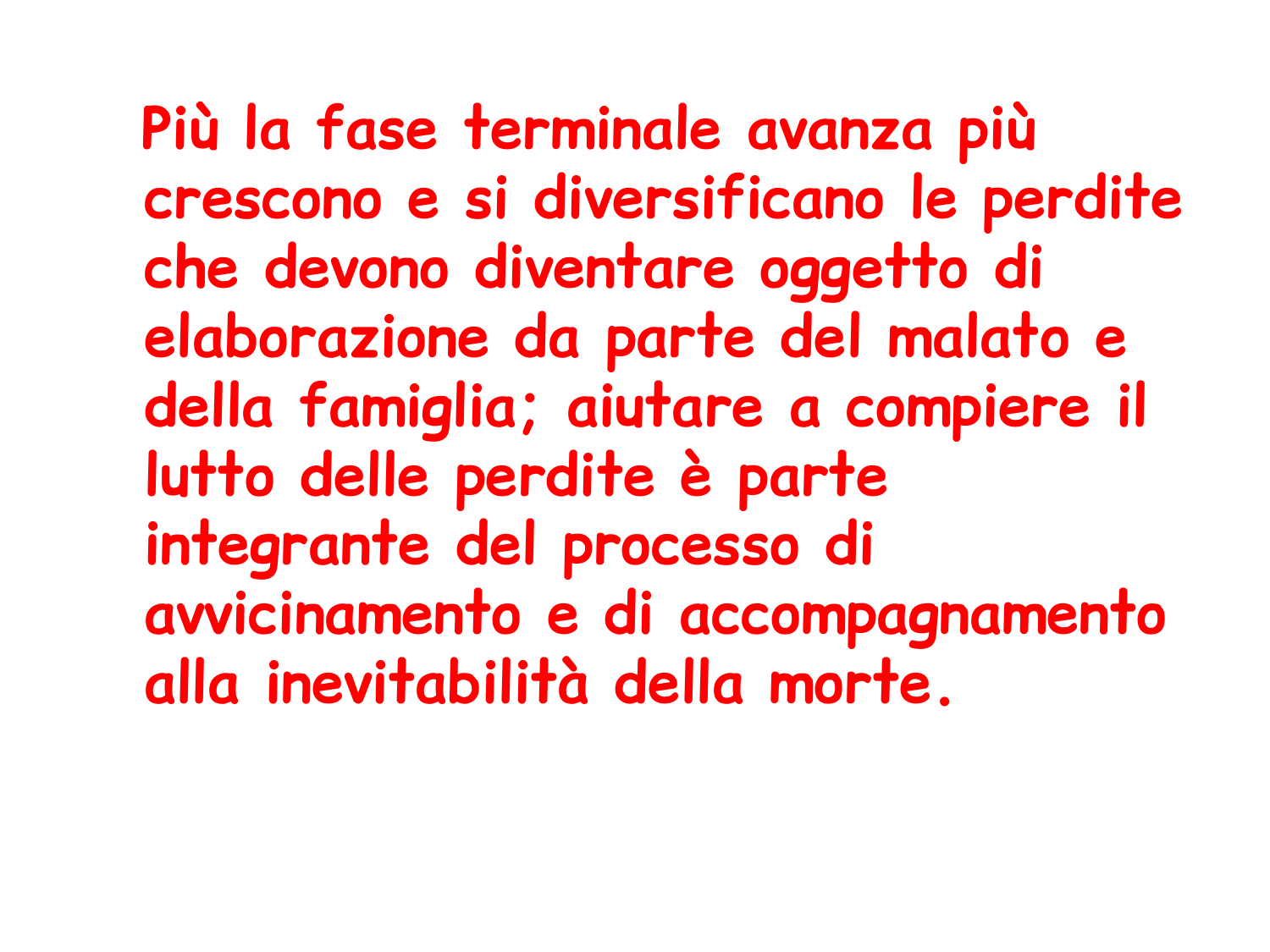

Più la fase terminale avanza più crescono e si diversificano le perdite che devono diventare oggetto di elaborazione da parte del malato e della famiglia; aiutare a compiere il lutto delle perdite è parte integrante del processo di avvicinamento e di accompagnamento alla inevitabilità della morte.